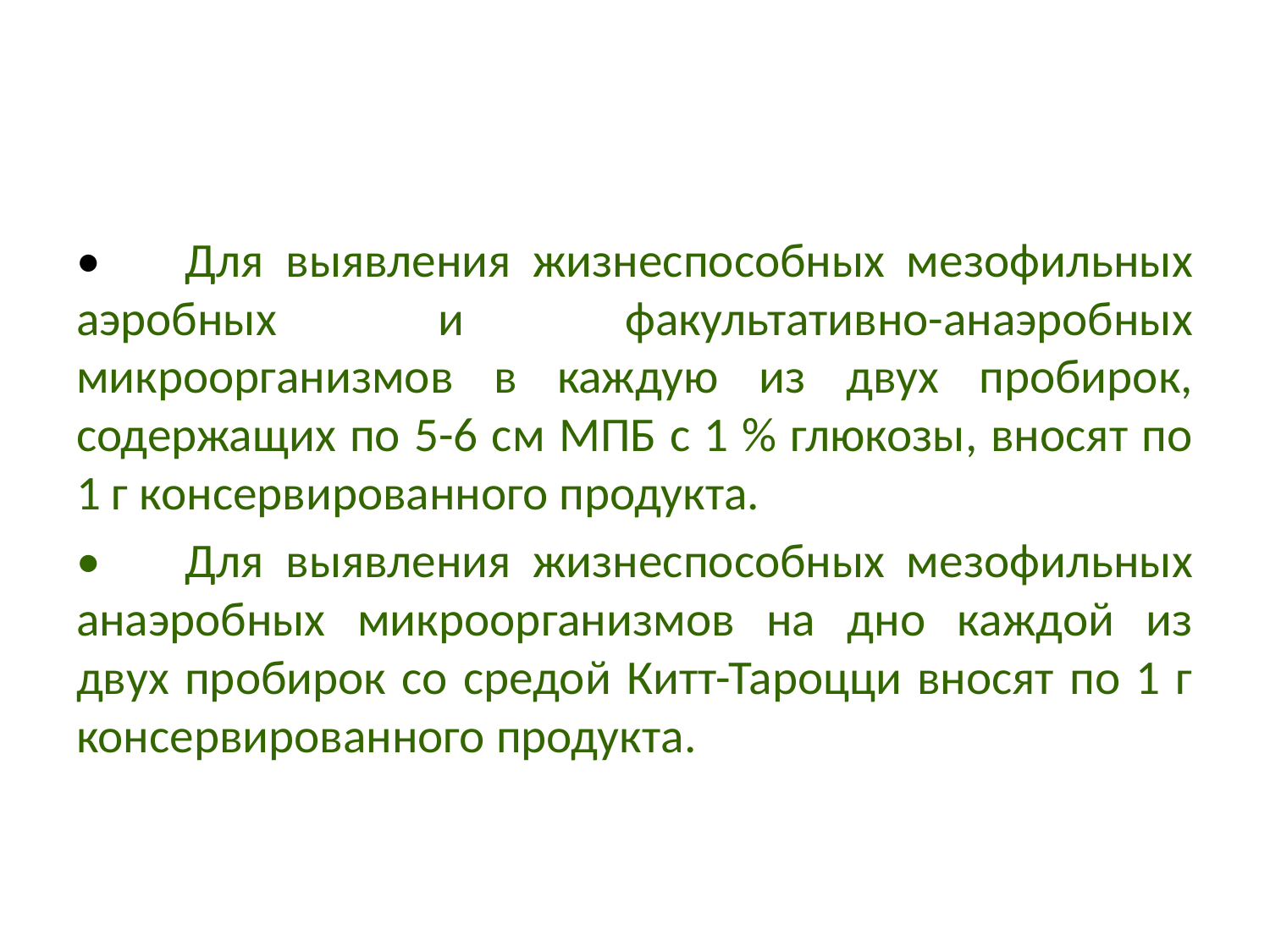

#
•	Для выявления жизнеспособных мезофильных аэробных и факультативно-анаэробных микроорганизмов в каждую из двух пробирок, содержащих по 5-6 см МПБ с 1 % глюкозы, вносят по 1 г консервированного продукта.
•	Для выявления жизнеспособных мезофильных анаэробных микроорганизмов на дно каждой из двух пробирок со средой Китт-Тароцци вносят по 1 г консервированного продукта.